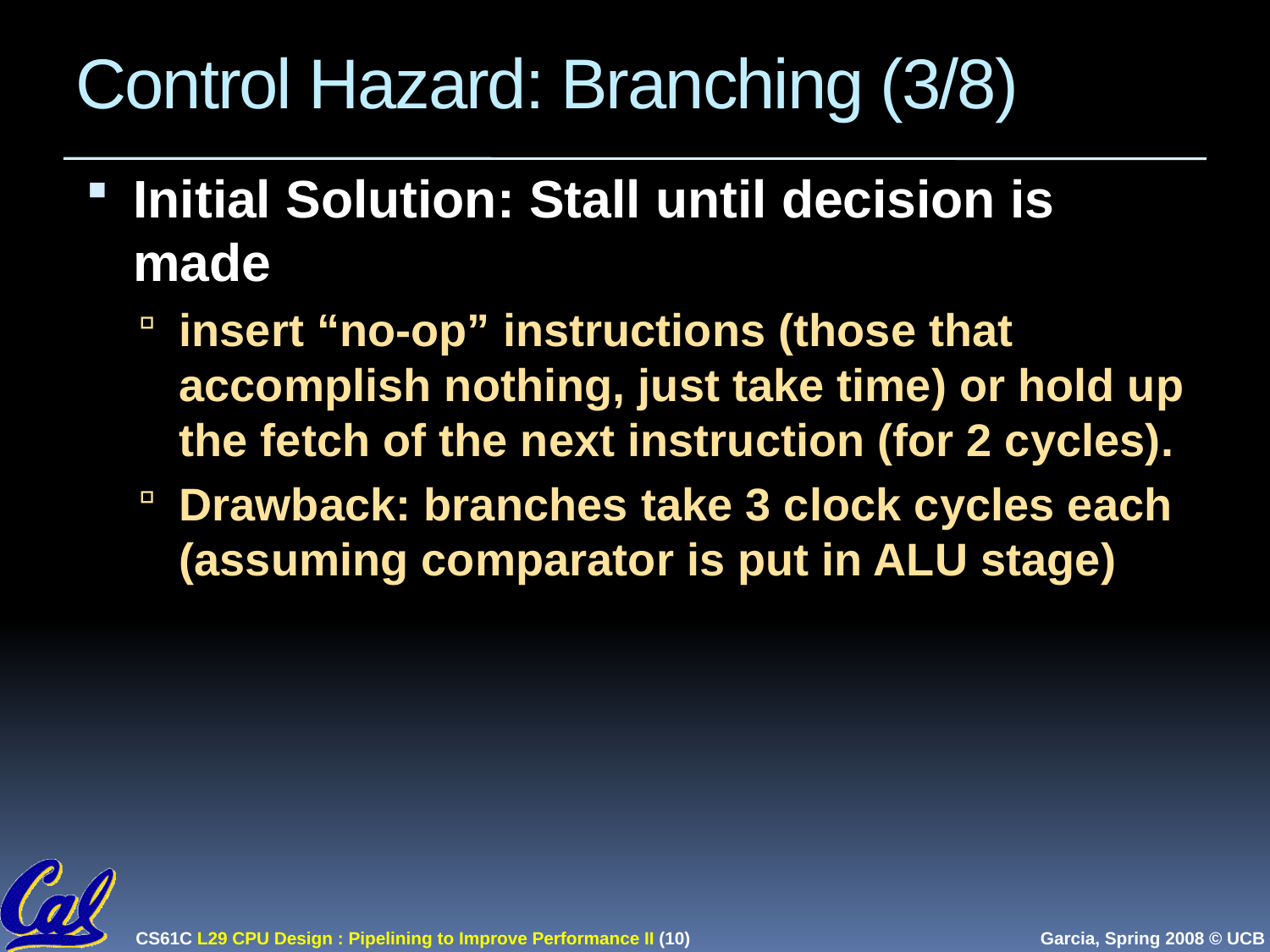

# Control Hazard: Branching (3/8)
Initial Solution: Stall until decision is made
insert “no-op” instructions (those that accomplish nothing, just take time) or hold up the fetch of the next instruction (for 2 cycles).
Drawback: branches take 3 clock cycles each (assuming comparator is put in ALU stage)